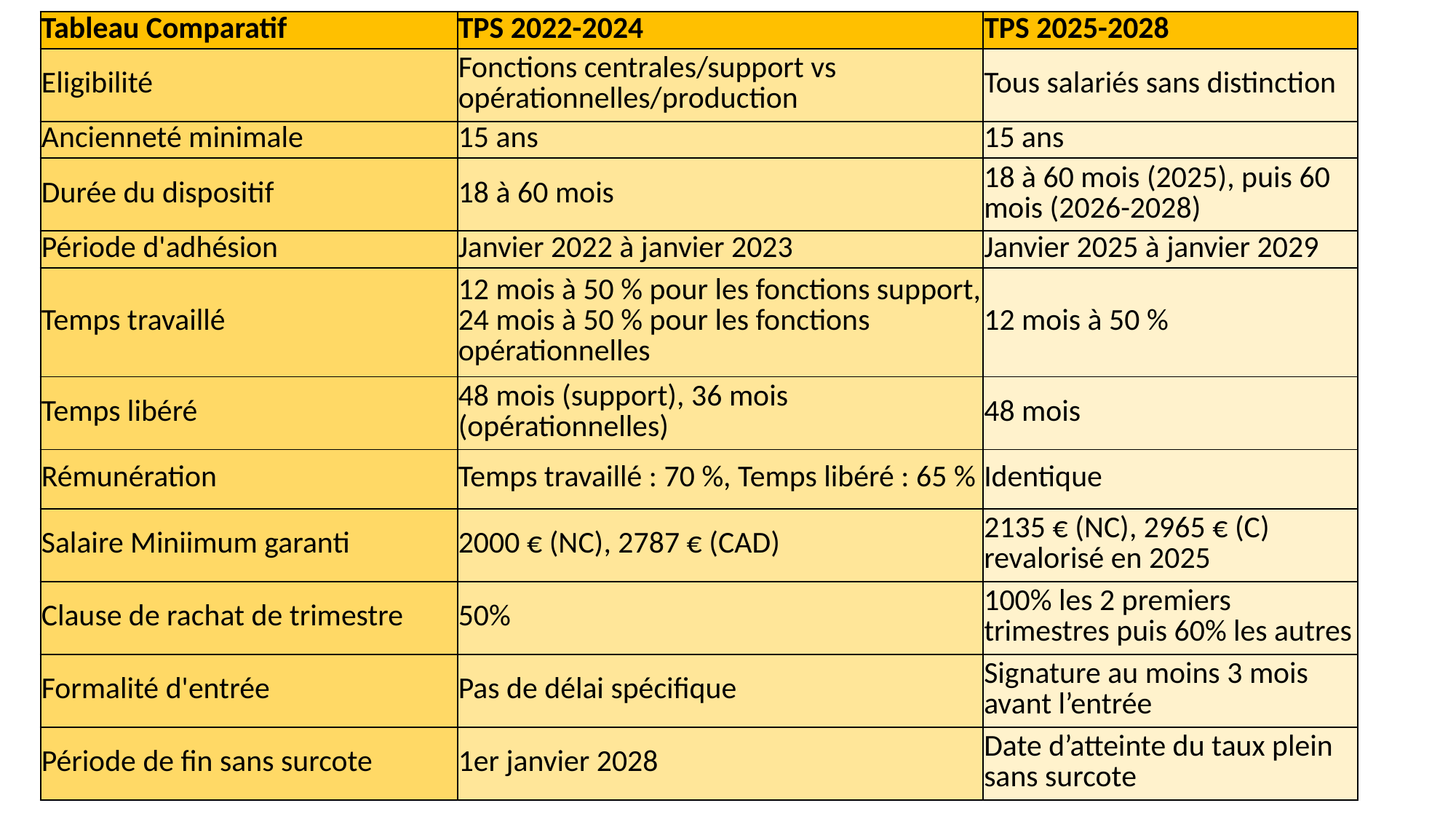

| Tableau Comparatif | TPS 2022-2024 | TPS 2025-2028 |
| --- | --- | --- |
| Eligibilité | Fonctions centrales/support vs opérationnelles/production | Tous salariés sans distinction |
| Ancienneté minimale | 15 ans | 15 ans |
| Durée du dispositif | 18 à 60 mois | 18 à 60 mois (2025), puis 60 mois (2026-2028) |
| Période d'adhésion | Janvier 2022 à janvier 2023 | Janvier 2025 à janvier 2029 |
| Temps travaillé | 12 mois à 50 % pour les fonctions support, 24 mois à 50 % pour les fonctions opérationnelles | 12 mois à 50 % |
| Temps libéré | 48 mois (support), 36 mois (opérationnelles) | 48 mois |
| Rémunération | Temps travaillé : 70 %, Temps libéré : 65 % | Identique |
| Salaire Miniimum garanti | 2000 € (NC), 2787 € (CAD) | 2135 € (NC), 2965 € (C) revalorisé en 2025 |
| Clause de rachat de trimestre | 50% | 100% les 2 premiers trimestres puis 60% les autres |
| Formalité d'entrée | Pas de délai spécifique | Signature au moins 3 mois avant l’entrée |
| Période de fin sans surcote | 1er janvier 2028 | Date d’atteinte du taux plein sans surcote |